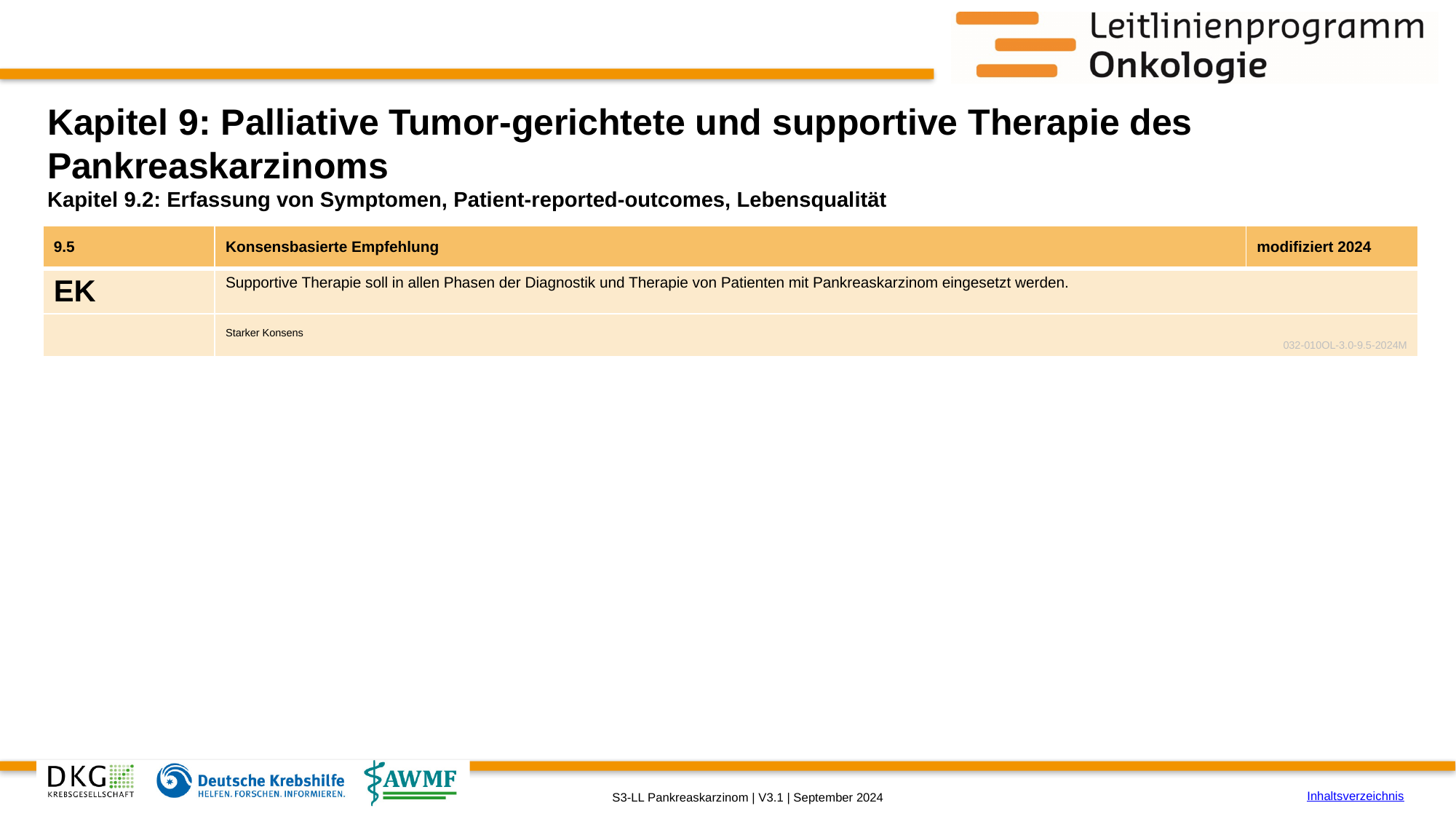

# Kapitel 9: Palliative Tumor-gerichtete und supportive Therapie des Pankreaskarzinoms
Kapitel 9.2: Erfassung von Symptomen, Patient-reported-outcomes, Lebensqualität
| 9.5 | Konsensbasierte Empfehlung | modifiziert 2024 |
| --- | --- | --- |
| EK | Supportive Therapie soll in allen Phasen der Diagnostik und Therapie von Patienten mit Pankreaskarzinom eingesetzt werden. |  |
|  | Starker Konsens 032-010OL-3.0-9.5-2024M |  |
Inhaltsverzeichnis
S3-LL Pankreaskarzinom | V3.1 | September 2024